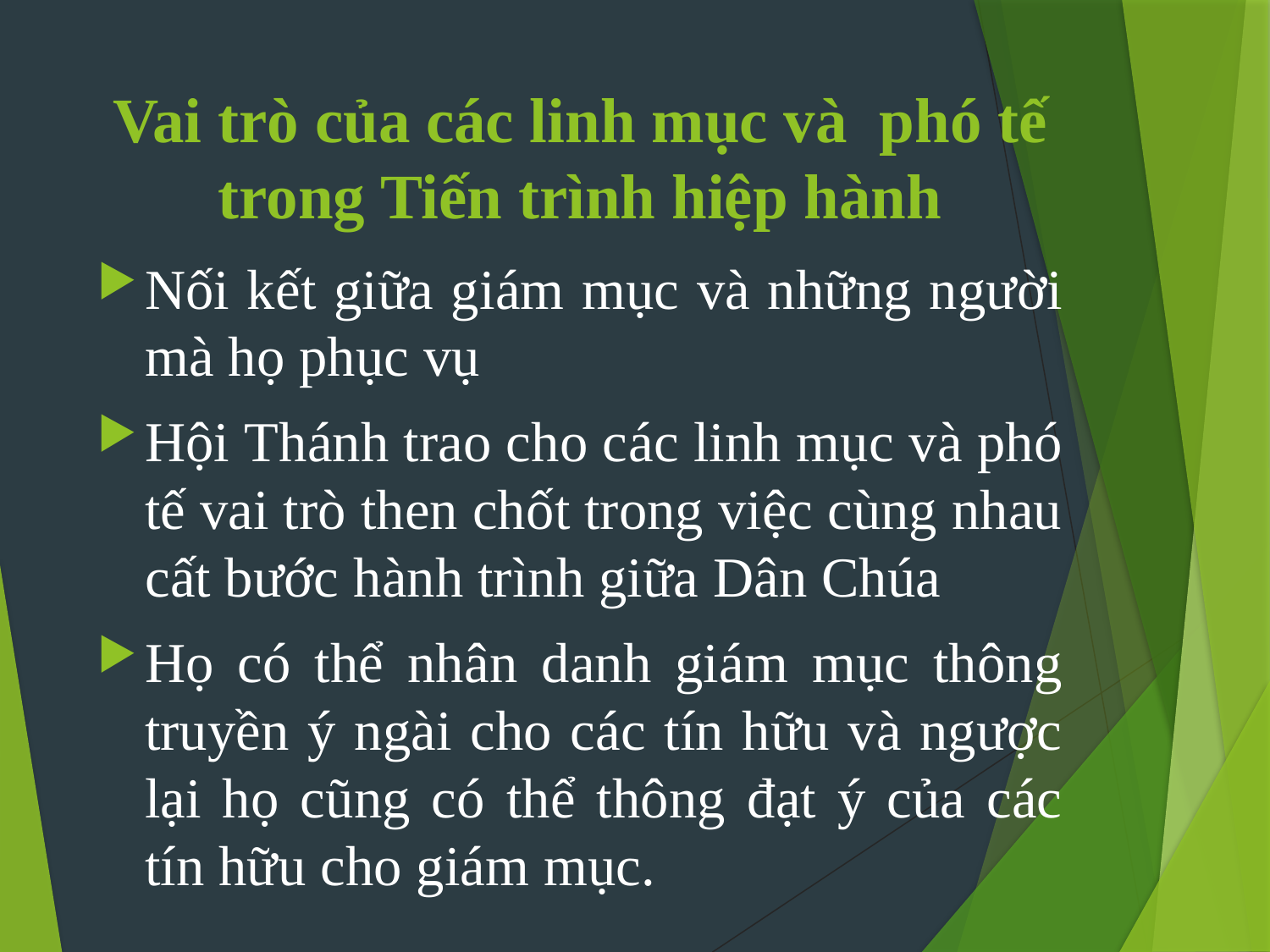

# Vai trò của các linh mục và  phó tế trong Tiến trình hiệp hành
Nối kết giữa giám mục và những người mà họ phục vụ
Hội Thánh trao cho các linh mục và phó tế vai trò then chốt trong việc cùng nhau cất bước hành trình giữa Dân Chúa
Họ có thể nhân danh giám mục thông truyền ý ngài cho các tín hữu và ngược lại họ cũng có thể thông đạt ý của các tín hữu cho giám mục.